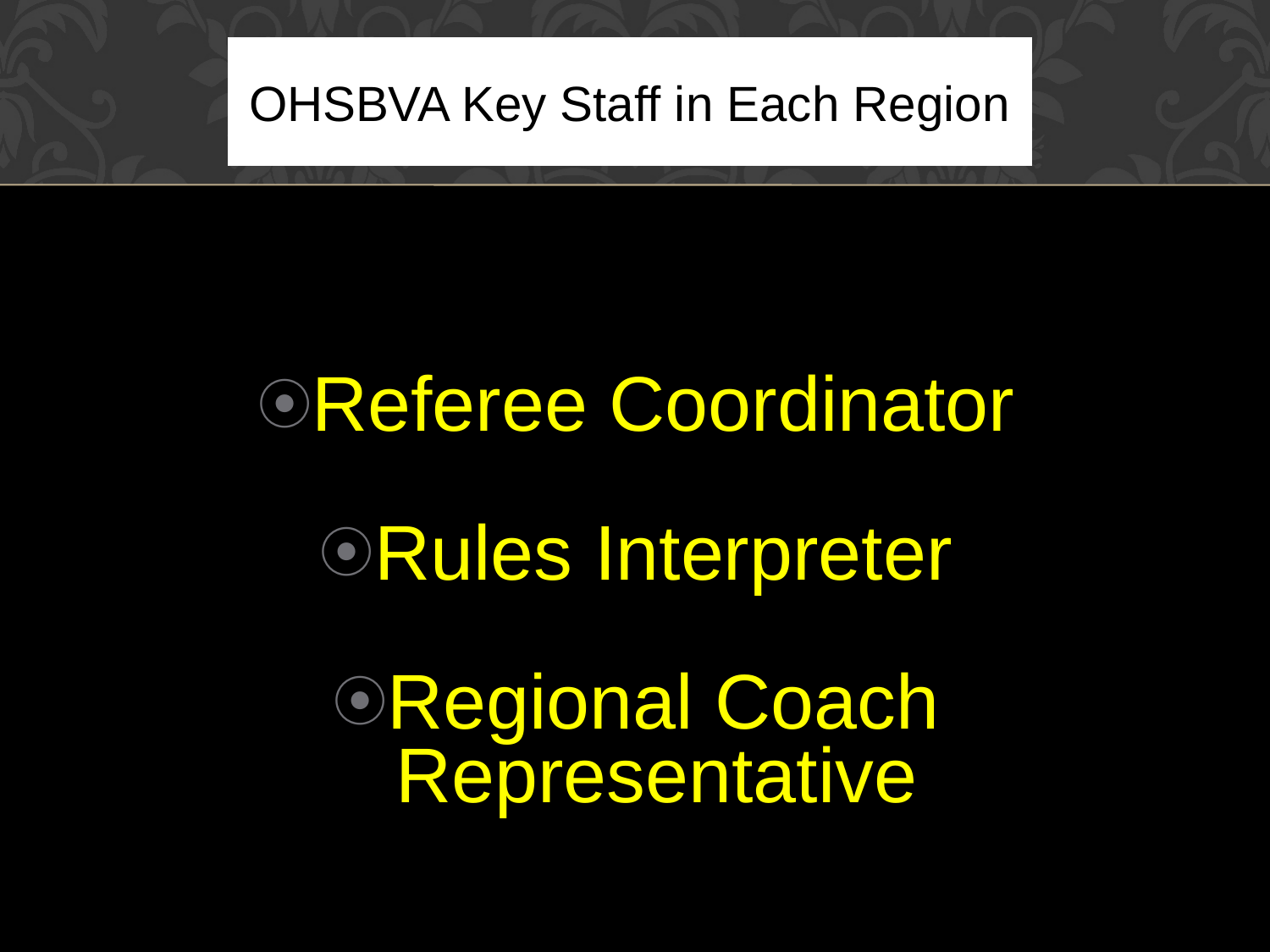

# OHSBVA Key Staff in Each Region
Referee Coordinator

Rules Interpreter

Regional Coach Representative